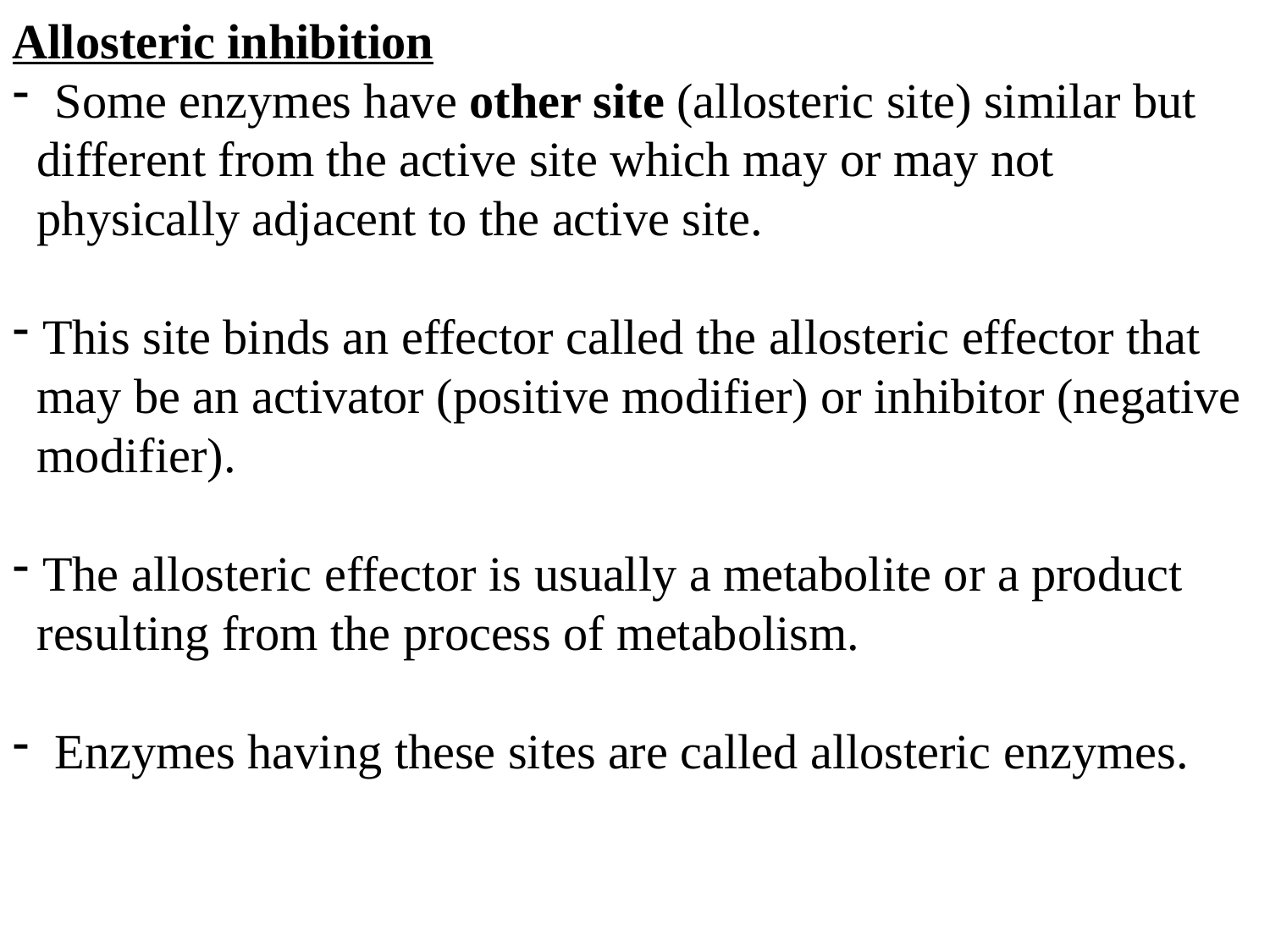

Allosteric inhibition
 Some enzymes have other site (allosteric site) similar but
  different from the active site which may or may not
  physically adjacent to the active site.

This site binds an effector called the allosteric effector that
  may be an activator (positive modifier) or inhibitor (negative
  modifier).

The allosteric effector is usually a metabolite or a product
  resulting from the process of metabolism.

 Enzymes having these sites are called allosteric enzymes.